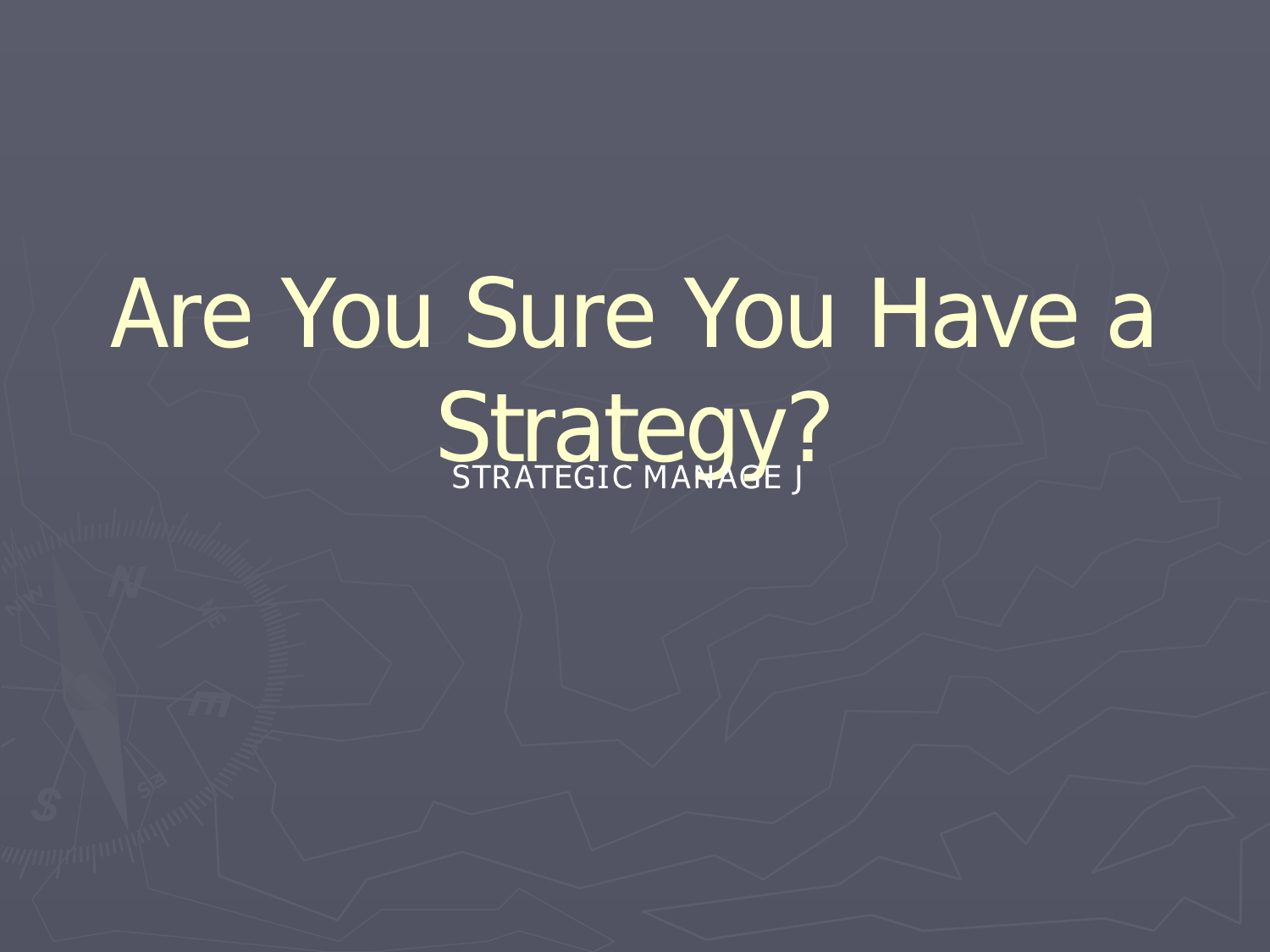

# Are You Sure You Have a Strategy?
STRATEGIC MANAGE J